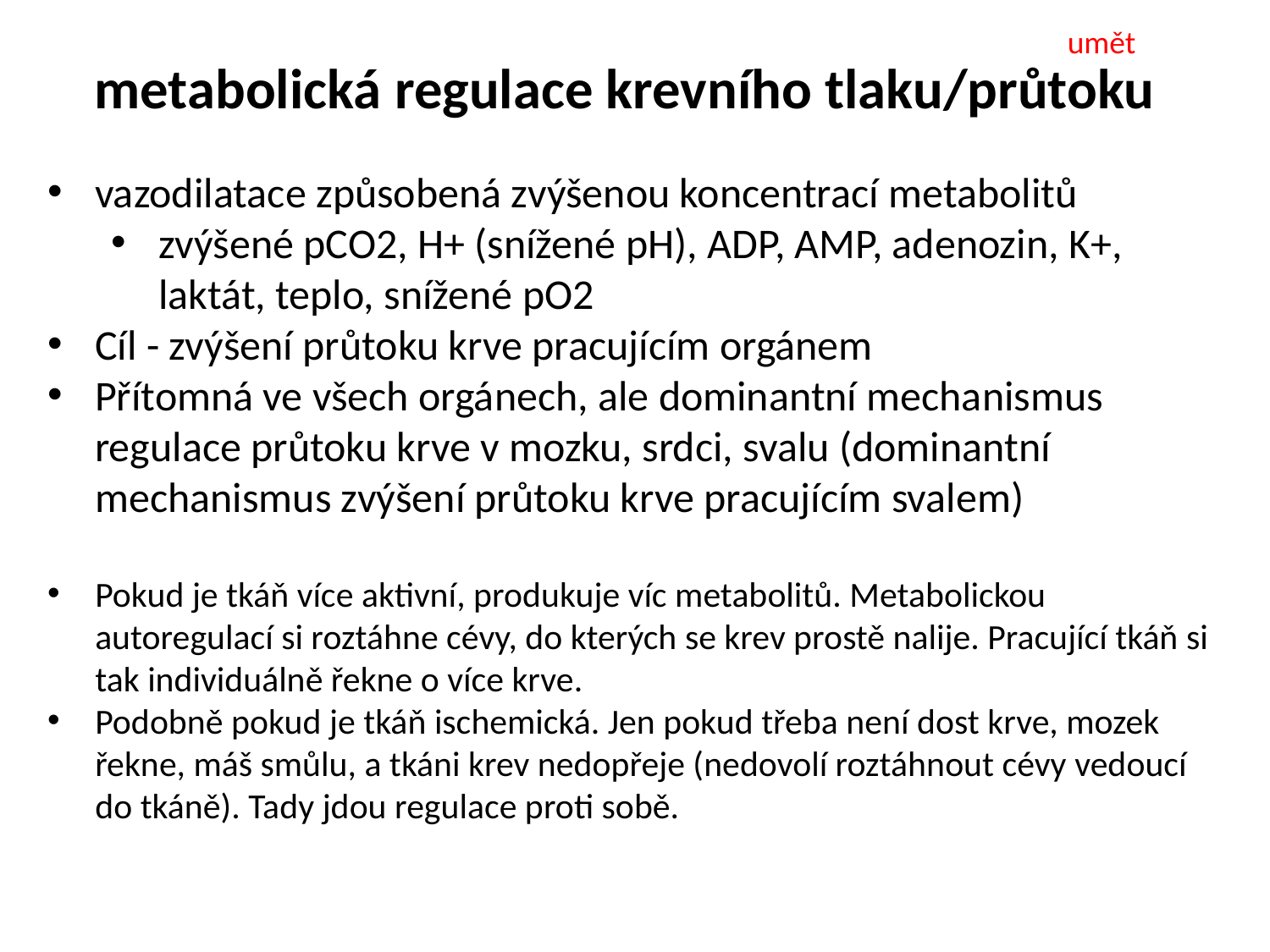

umět
metabolická regulace krevního tlaku/průtoku
vazodilatace způsobená zvýšenou koncentrací metabolitů
zvýšené pCO2, H+ (snížené pH), ADP, AMP, adenozin, K+, laktát, teplo, snížené pO2
Cíl - zvýšení průtoku krve pracujícím orgánem
Přítomná ve všech orgánech, ale dominantní mechanismus regulace průtoku krve v mozku, srdci, svalu (dominantní mechanismus zvýšení průtoku krve pracujícím svalem)

Pokud je tkáň více aktivní, produkuje víc metabolitů. Metabolickou autoregulací si roztáhne cévy, do kterých se krev prostě nalije. Pracující tkáň si tak individuálně řekne o více krve.
Podobně pokud je tkáň ischemická. Jen pokud třeba není dost krve, mozek řekne, máš smůlu, a tkáni krev nedopřeje (nedovolí roztáhnout cévy vedoucí do tkáně). Tady jdou regulace proti sobě.